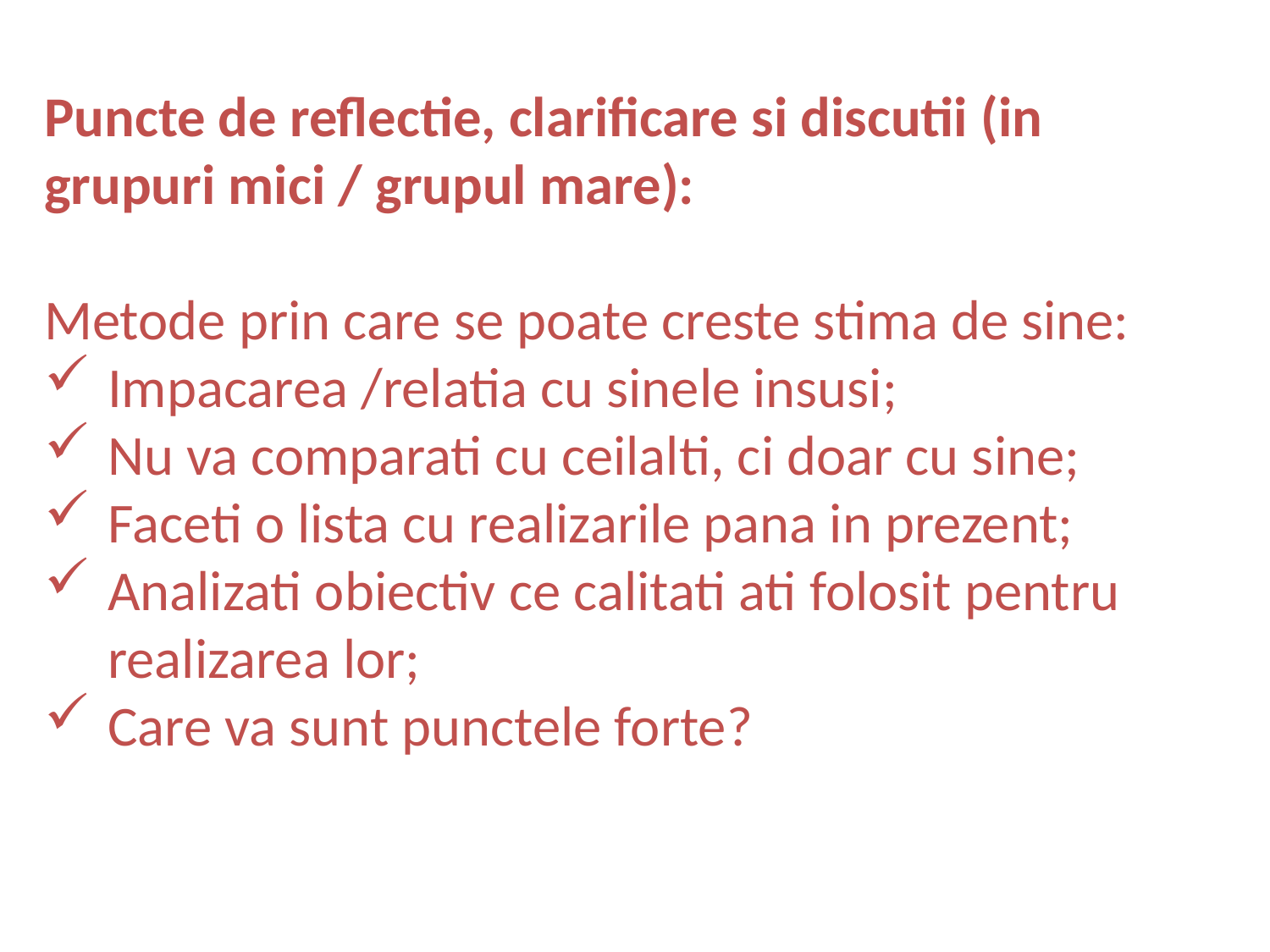

Puncte de reflectie, clarificare si discutii (in grupuri mici / grupul mare):

Metode prin care se poate creste stima de sine:
Impacarea /relatia cu sinele insusi;
Nu va comparati cu ceilalti, ci doar cu sine;
Faceti o lista cu realizarile pana in prezent;
Analizati obiectiv ce calitati ati folosit pentru realizarea lor;
Care va sunt punctele forte?